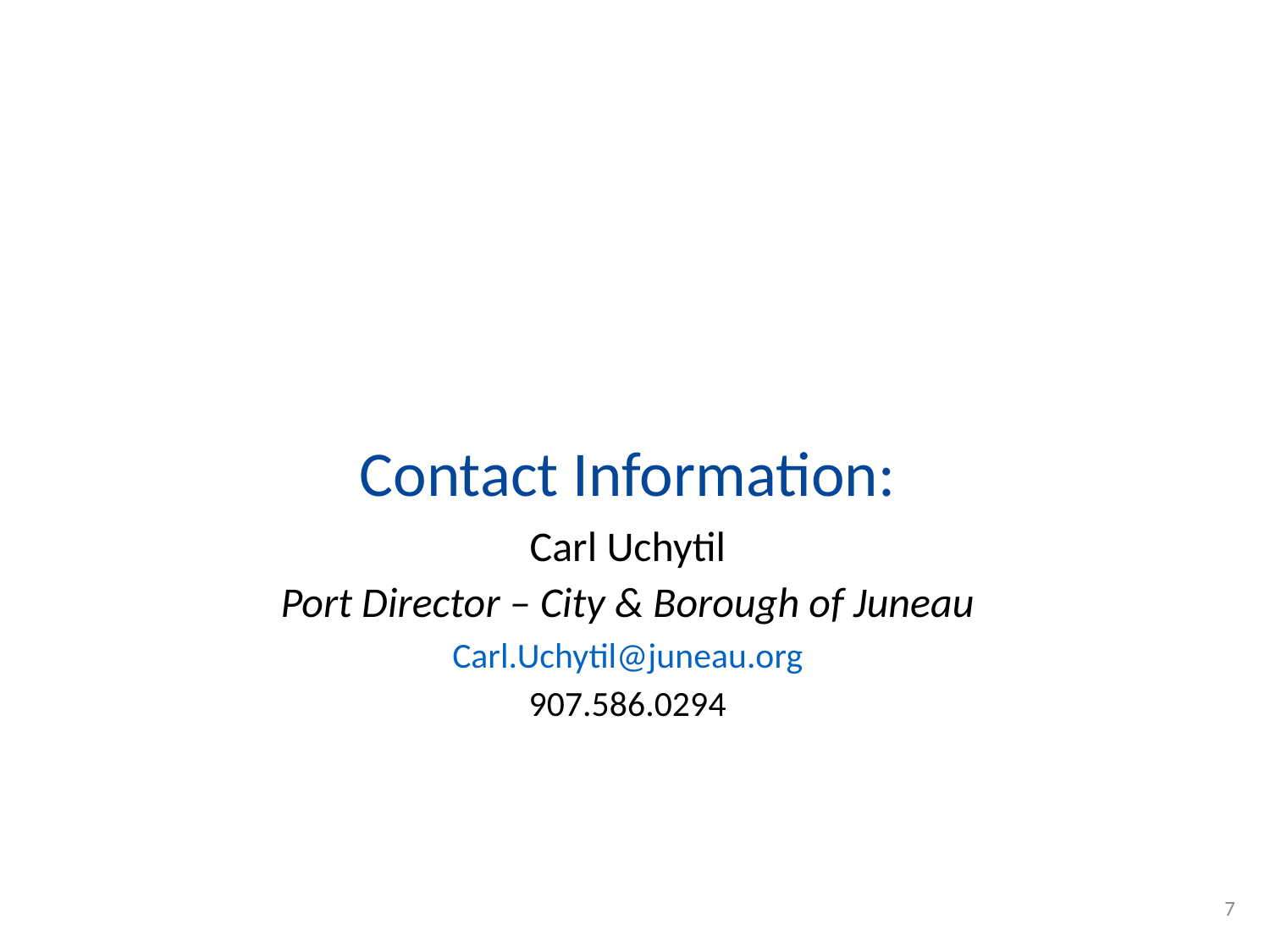

# Contact Information:
Carl Uchytil
Port Director – City & Borough of Juneau
Carl.Uchytil@juneau.org
907.586.0294
7